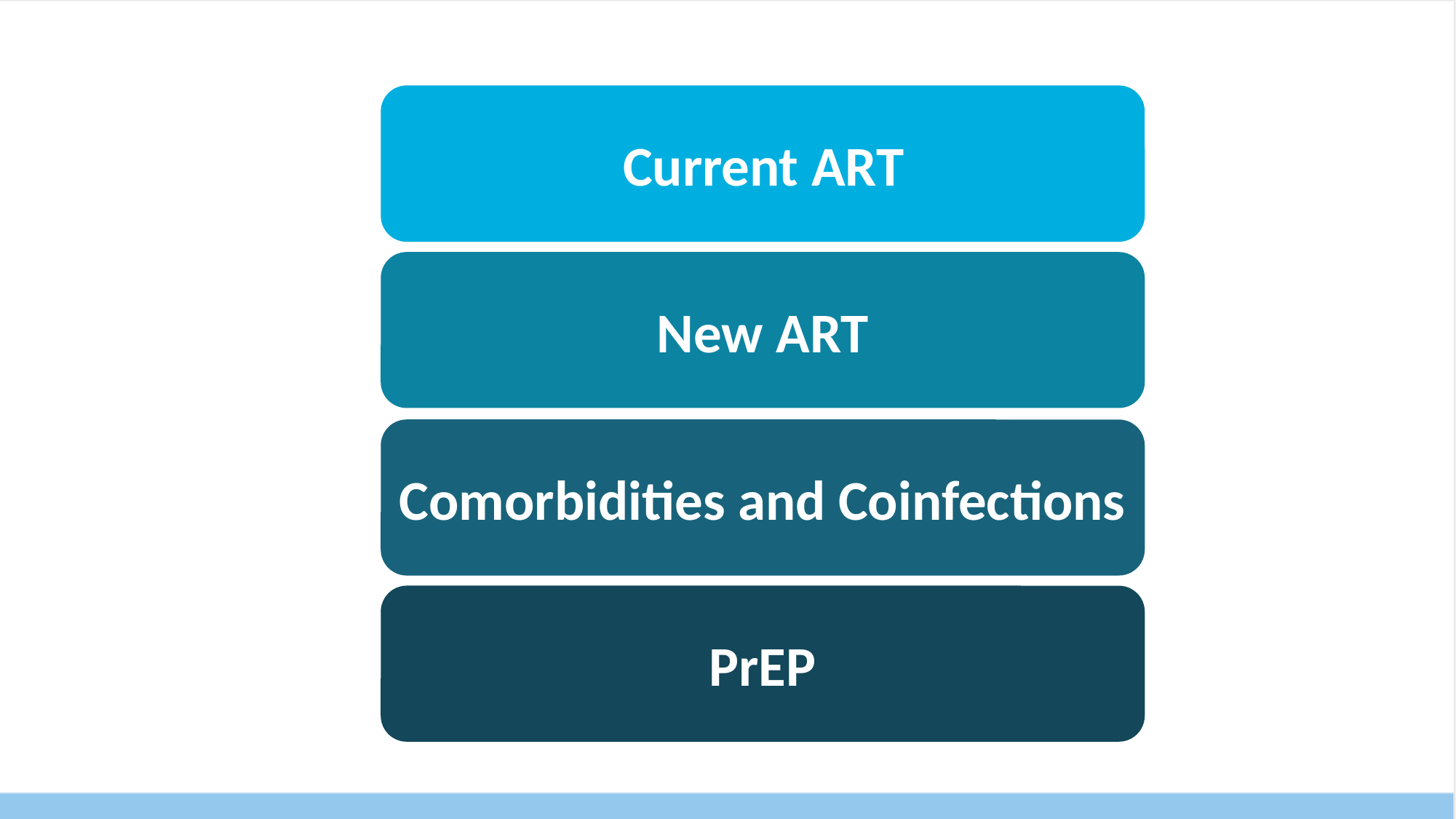

Current ART
New ART
Comorbidities and Coinfections
PrEP